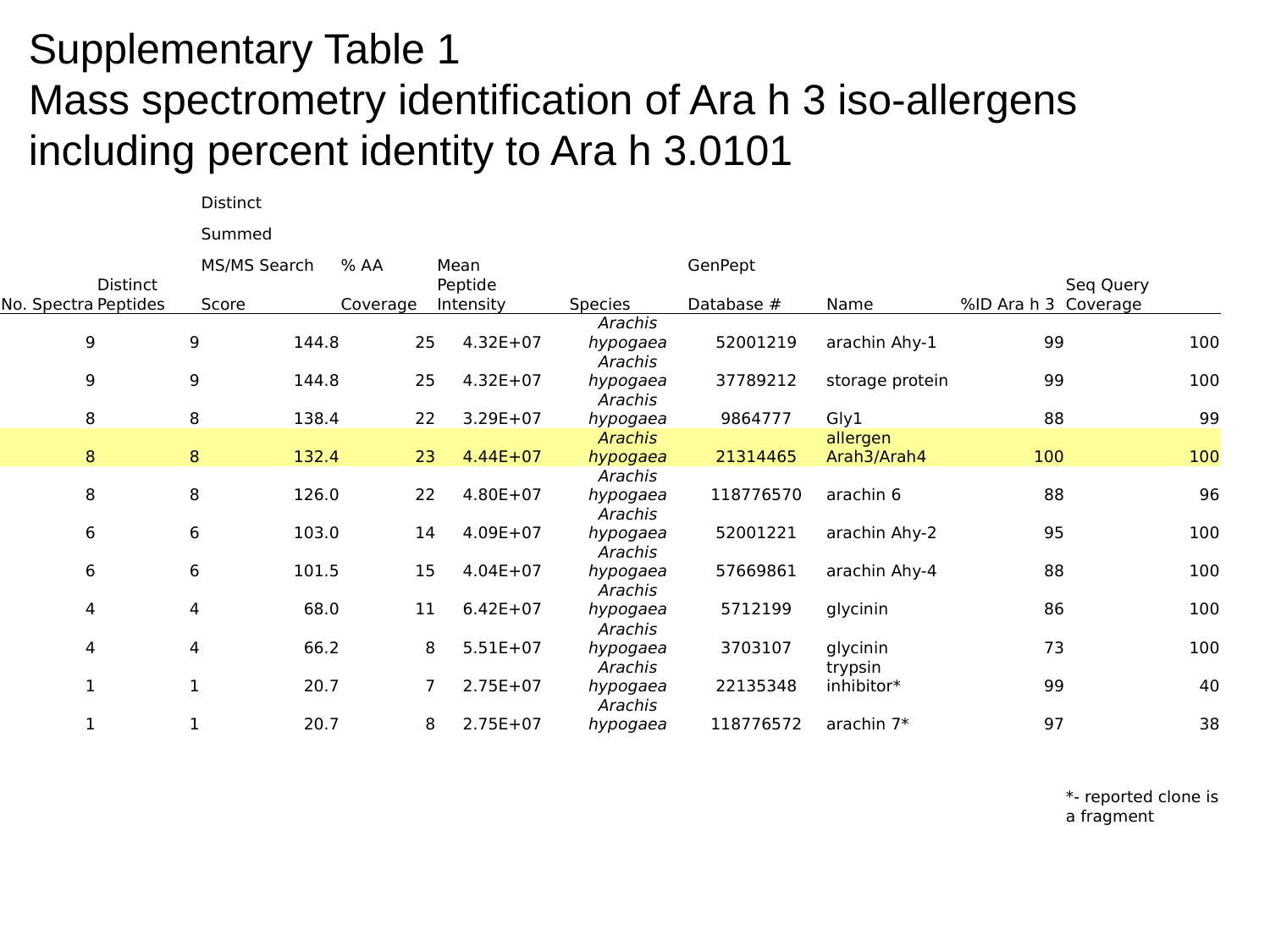

Supplementary Table 1
Mass spectrometry identification of Ara h 3 iso-allergens including percent identity to Ara h 3.0101
|  |  | Distinct |  |  |  |  |  |  |  |
| --- | --- | --- | --- | --- | --- | --- | --- | --- | --- |
|  |  | Summed |  |  |  |  |  |  |  |
|  |  | MS/MS Search | % AA | Mean |  | GenPept |  |  |  |
| No. Spectra | Distinct Peptides | Score | Coverage | Peptide Intensity | Species | Database # | Name | %ID Ara h 3 | Seq Query Coverage |
| 9 | 9 | 144.8 | 25 | 4.32E+07 | Arachis hypogaea | 52001219 | arachin Ahy-1 | 99 | 100 |
| 9 | 9 | 144.8 | 25 | 4.32E+07 | Arachis hypogaea | 37789212 | storage protein | 99 | 100 |
| 8 | 8 | 138.4 | 22 | 3.29E+07 | Arachis hypogaea | 9864777 | Gly1 | 88 | 99 |
| 8 | 8 | 132.4 | 23 | 4.44E+07 | Arachis hypogaea | 21314465 | allergen Arah3/Arah4 | 100 | 100 |
| 8 | 8 | 126.0 | 22 | 4.80E+07 | Arachis hypogaea | 118776570 | arachin 6 | 88 | 96 |
| 6 | 6 | 103.0 | 14 | 4.09E+07 | Arachis hypogaea | 52001221 | arachin Ahy-2 | 95 | 100 |
| 6 | 6 | 101.5 | 15 | 4.04E+07 | Arachis hypogaea | 57669861 | arachin Ahy-4 | 88 | 100 |
| 4 | 4 | 68.0 | 11 | 6.42E+07 | Arachis hypogaea | 5712199 | glycinin | 86 | 100 |
| 4 | 4 | 66.2 | 8 | 5.51E+07 | Arachis hypogaea | 3703107 | glycinin | 73 | 100 |
| 1 | 1 | 20.7 | 7 | 2.75E+07 | Arachis hypogaea | 22135348 | trypsin inhibitor\* | 99 | 40 |
| 1 | 1 | 20.7 | 8 | 2.75E+07 | Arachis hypogaea | 118776572 | arachin 7\* | 97 | 38 |
|  |  |  |  |  |  |  |  |  |  |
|  |  |  |  |  |  |  |  |  | \*- reported clone is a fragment |